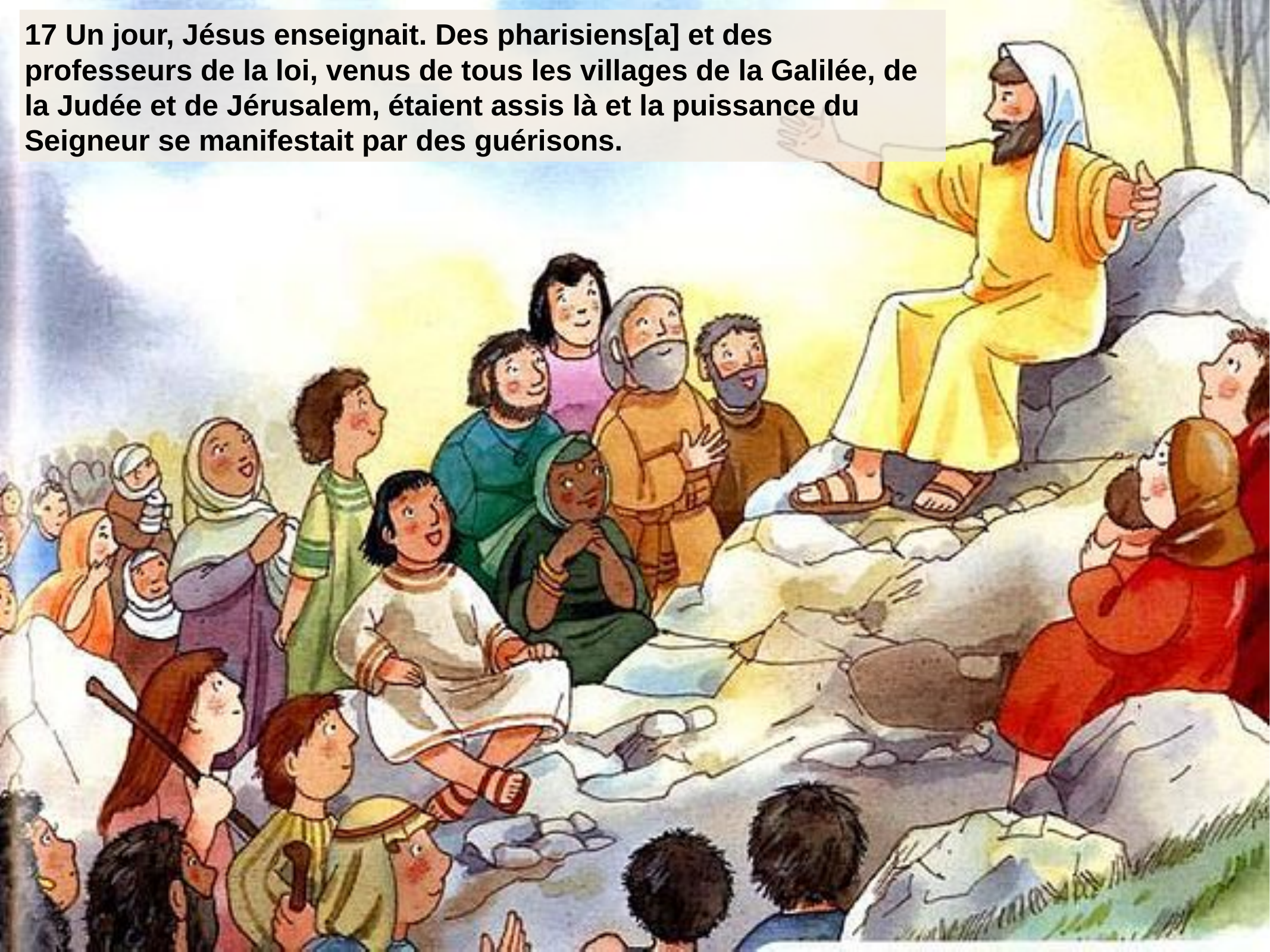

# 17 Un jour, Jésus enseignait. Des pharisiens[a] et des professeurs de la loi, venus de tous les villages de la Galilée, de la Judée et de Jérusalem, étaient assis là et la puissance du Seigneur se manifestait par des guérisons.